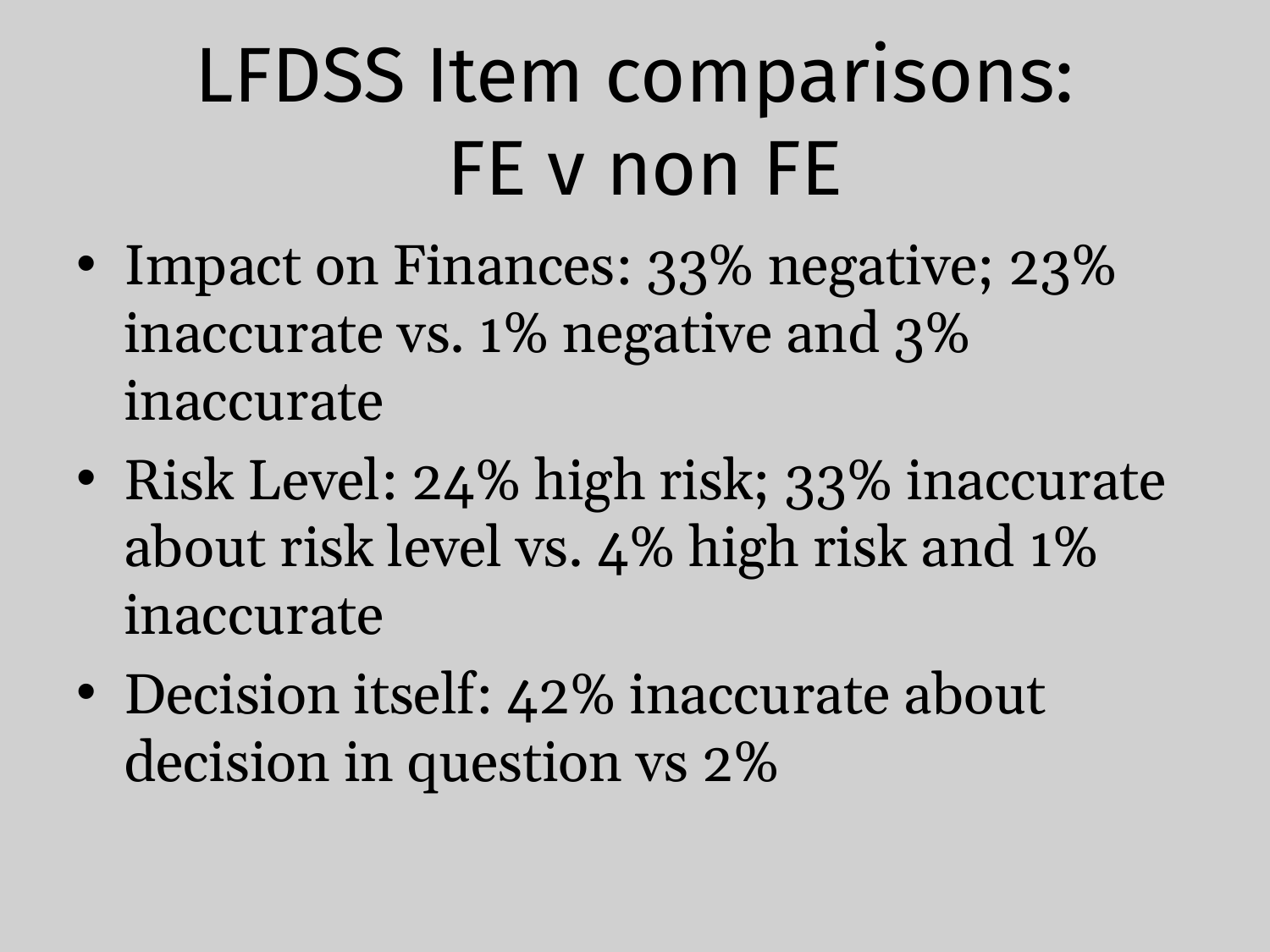

# LFDSS Item comparisons: FE v non FE
Impact on Finances: 33% negative; 23% inaccurate vs. 1% negative and 3% inaccurate
Risk Level: 24% high risk; 33% inaccurate about risk level vs. 4% high risk and 1% inaccurate
Decision itself: 42% inaccurate about decision in question vs 2%